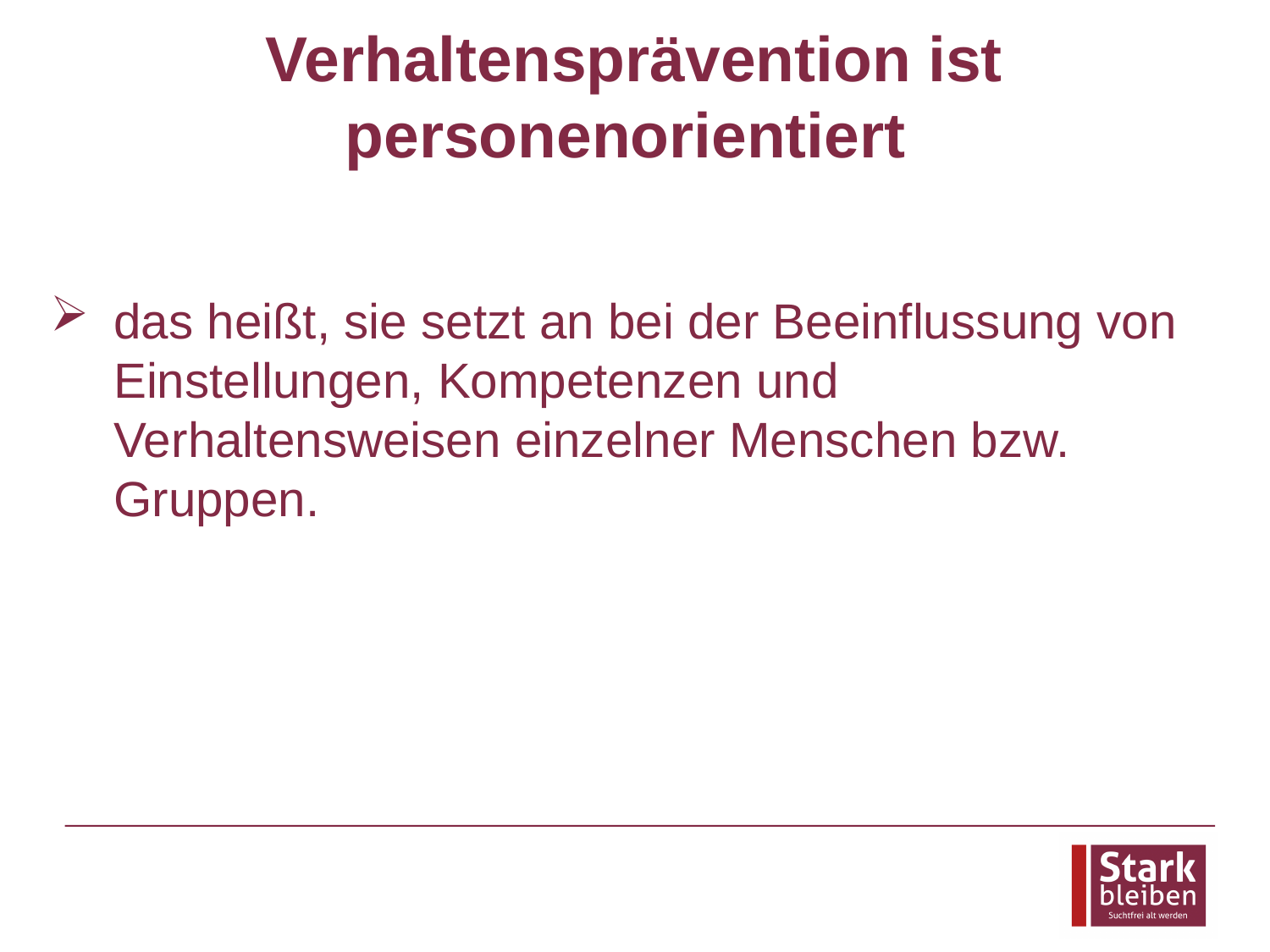

# Verhaltensprävention ist personenorientiert

das heißt, sie setzt an bei der Beeinflussung von Einstellungen, Kompetenzen und Verhaltensweisen einzelner Menschen bzw. Gruppen.